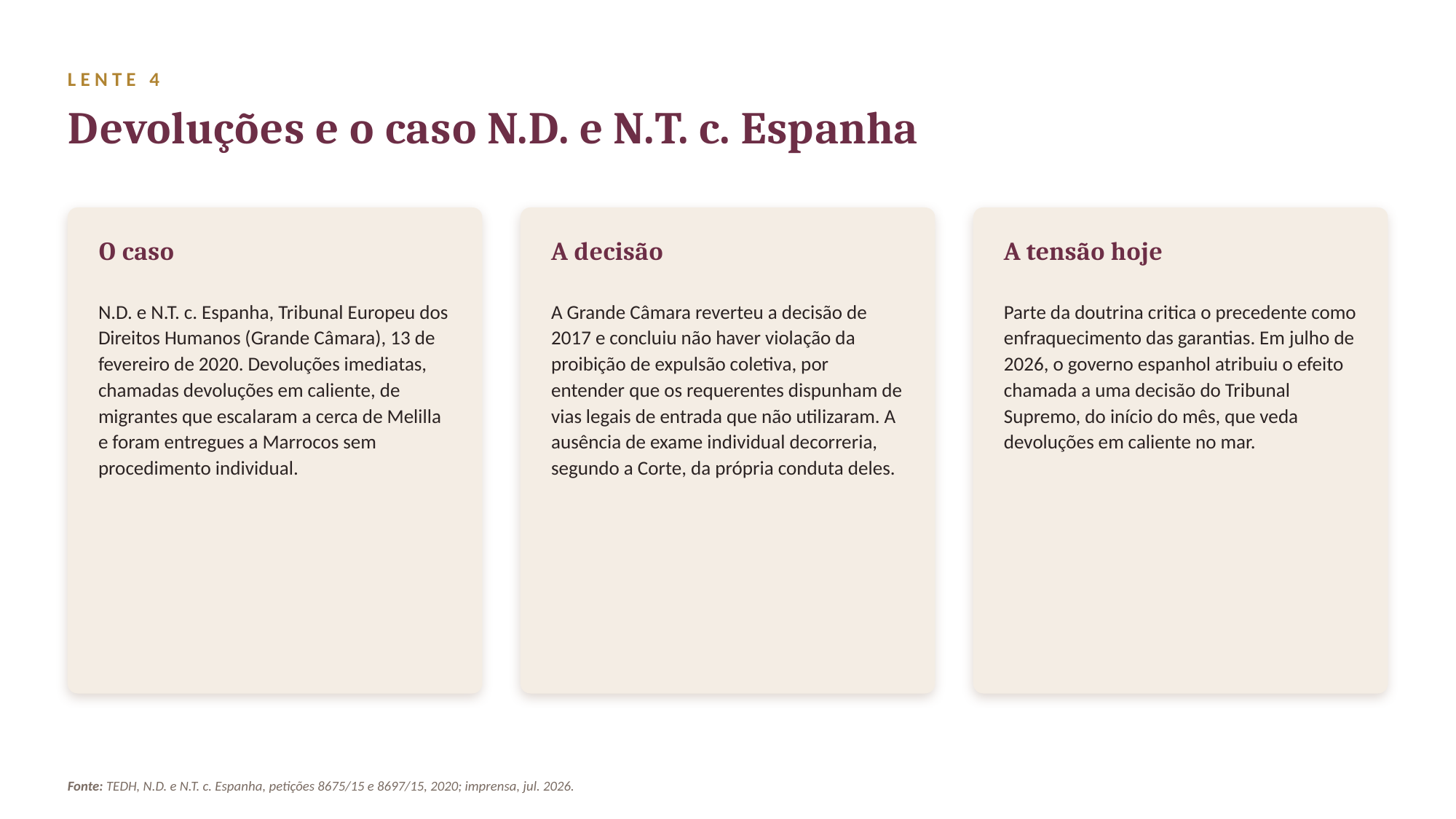

LENTE 4
Devoluções e o caso N.D. e N.T. c. Espanha

O caso
A decisão
A tensão hoje
N.D. e N.T. c. Espanha, Tribunal Europeu dos Direitos Humanos (Grande Câmara), 13 de fevereiro de 2020. Devoluções imediatas, chamadas devoluções em caliente, de migrantes que escalaram a cerca de Melilla e foram entregues a Marrocos sem procedimento individual.
A Grande Câmara reverteu a decisão de 2017 e concluiu não haver violação da proibição de expulsão coletiva, por entender que os requerentes dispunham de vias legais de entrada que não utilizaram. A ausência de exame individual decorreria, segundo a Corte, da própria conduta deles.
Parte da doutrina critica o precedente como enfraquecimento das garantias. Em julho de 2026, o governo espanhol atribuiu o efeito chamada a uma decisão do Tribunal Supremo, do início do mês, que veda devoluções em caliente no mar.
Fonte: TEDH, N.D. e N.T. c. Espanha, petições 8675/15 e 8697/15, 2020; imprensa, jul. 2026.